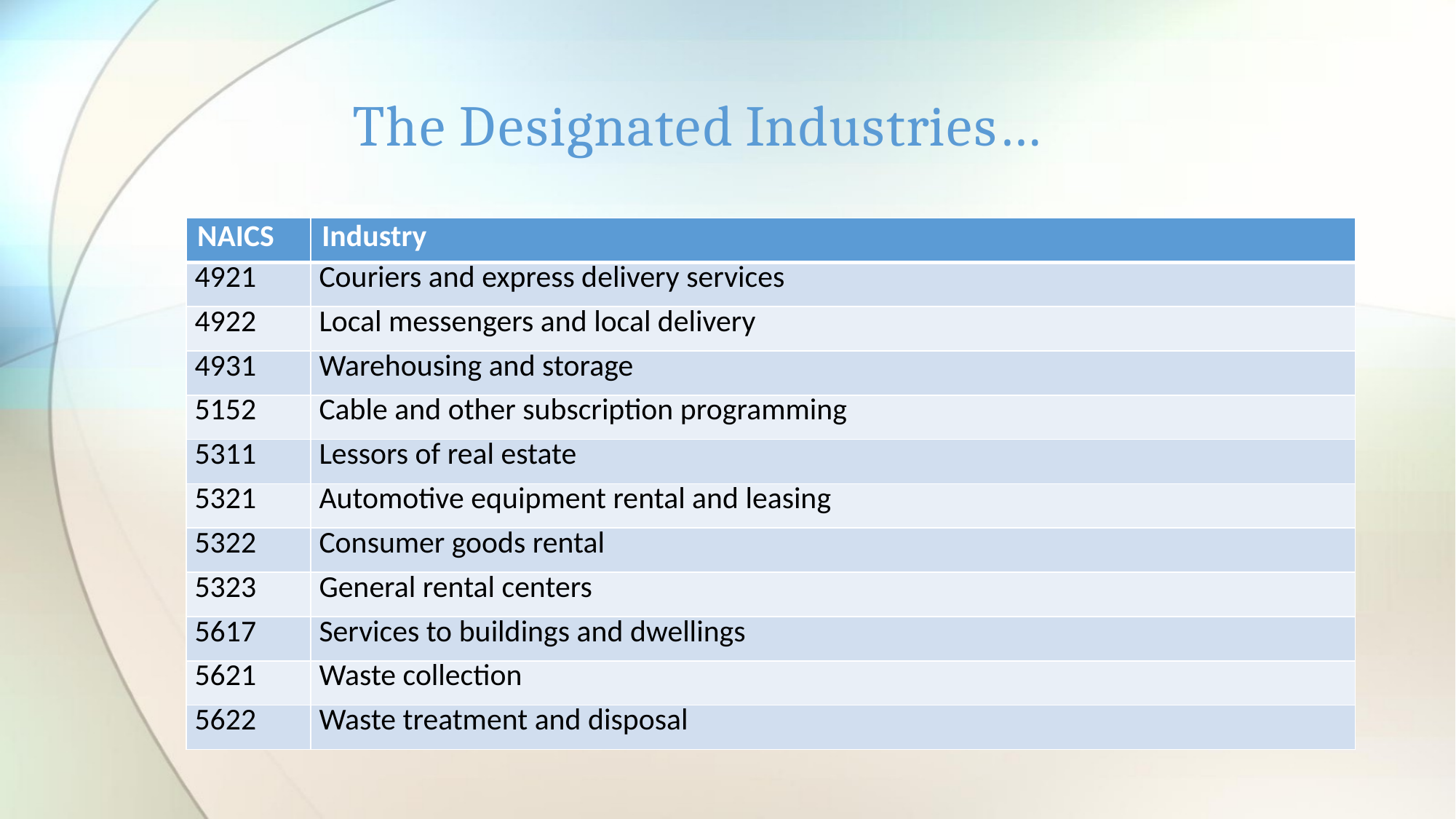

# The Designated Industries…
| NAICS | Industry |
| --- | --- |
| 4921 | Couriers and express delivery services |
| 4922 | Local messengers and local delivery |
| 4931 | Warehousing and storage |
| 5152 | Cable and other subscription programming |
| 5311 | Lessors of real estate |
| 5321 | Automotive equipment rental and leasing |
| 5322 | Consumer goods rental |
| 5323 | General rental centers |
| 5617 | Services to buildings and dwellings |
| 5621 | Waste collection |
| 5622 | Waste treatment and disposal |